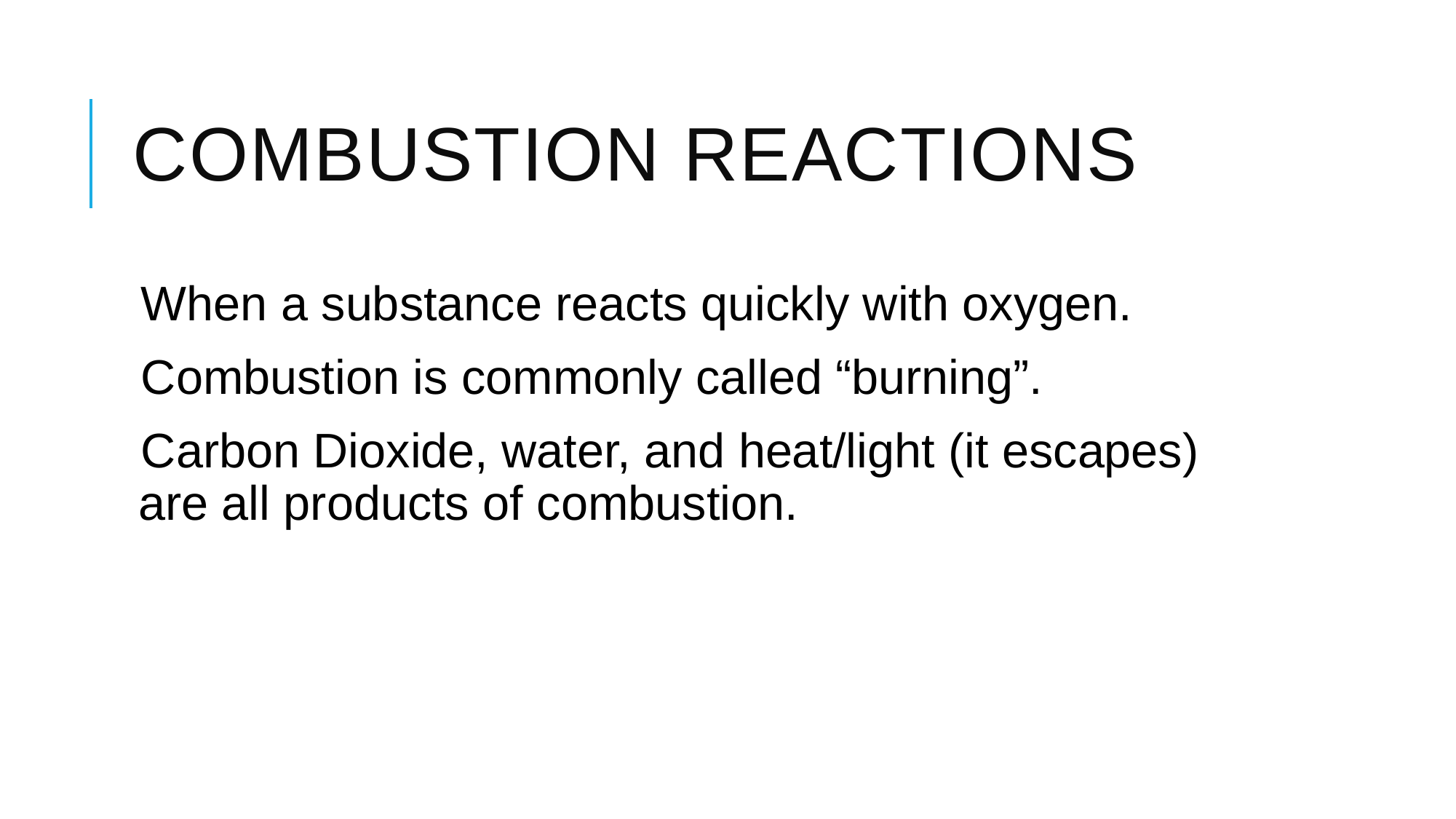

# Combustion Reactions
When a substance reacts quickly with oxygen.
Combustion is commonly called “burning”.
Carbon Dioxide, water, and heat/light (it escapes) are all products of combustion.